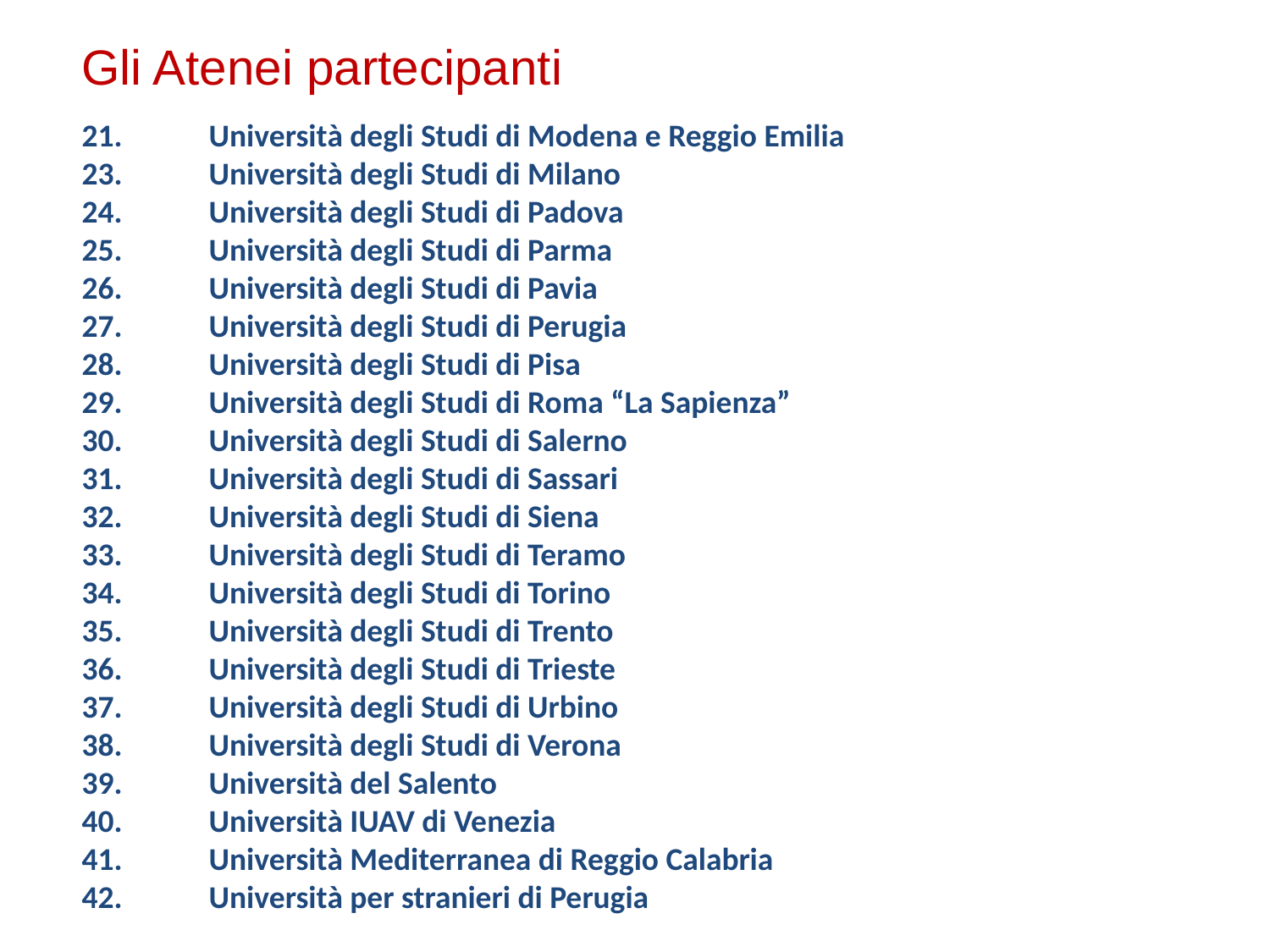

Gli Atenei partecipanti
21.	Università degli Studi di Modena e Reggio Emilia
23.	Università degli Studi di Milano
24.	Università degli Studi di Padova
25.	Università degli Studi di Parma
26.	Università degli Studi di Pavia
27.	Università degli Studi di Perugia
28.	Università degli Studi di Pisa
29.	Università degli Studi di Roma “La Sapienza”
30.	Università degli Studi di Salerno
31.	Università degli Studi di Sassari
32.	Università degli Studi di Siena
33.	Università degli Studi di Teramo
34.	Università degli Studi di Torino
35.	Università degli Studi di Trento
36.	Università degli Studi di Trieste
37.	Università degli Studi di Urbino
38.	Università degli Studi di Verona
39.	Università del Salento
40.	Università IUAV di Venezia
41.	Università Mediterranea di Reggio Calabria
42.	Università per stranieri di Perugia